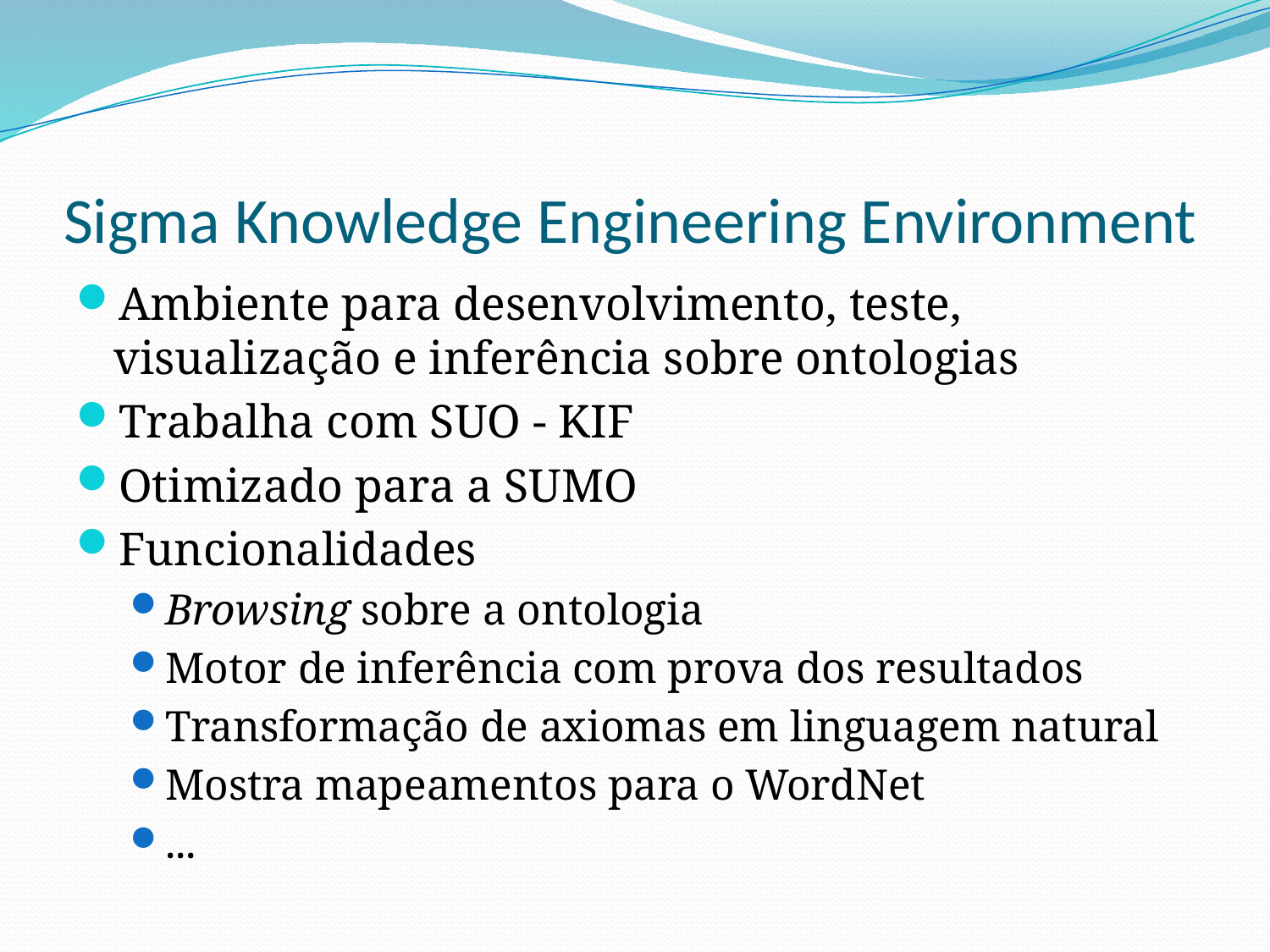

# Sigma Knowledge Engineering Environment
Ambiente para desenvolvimento, teste, visualização e inferência sobre ontologias
Trabalha com SUO - KIF
Otimizado para a SUMO
Funcionalidades
Browsing sobre a ontologia
Motor de inferência com prova dos resultados
Transformação de axiomas em linguagem natural
Mostra mapeamentos para o WordNet
...